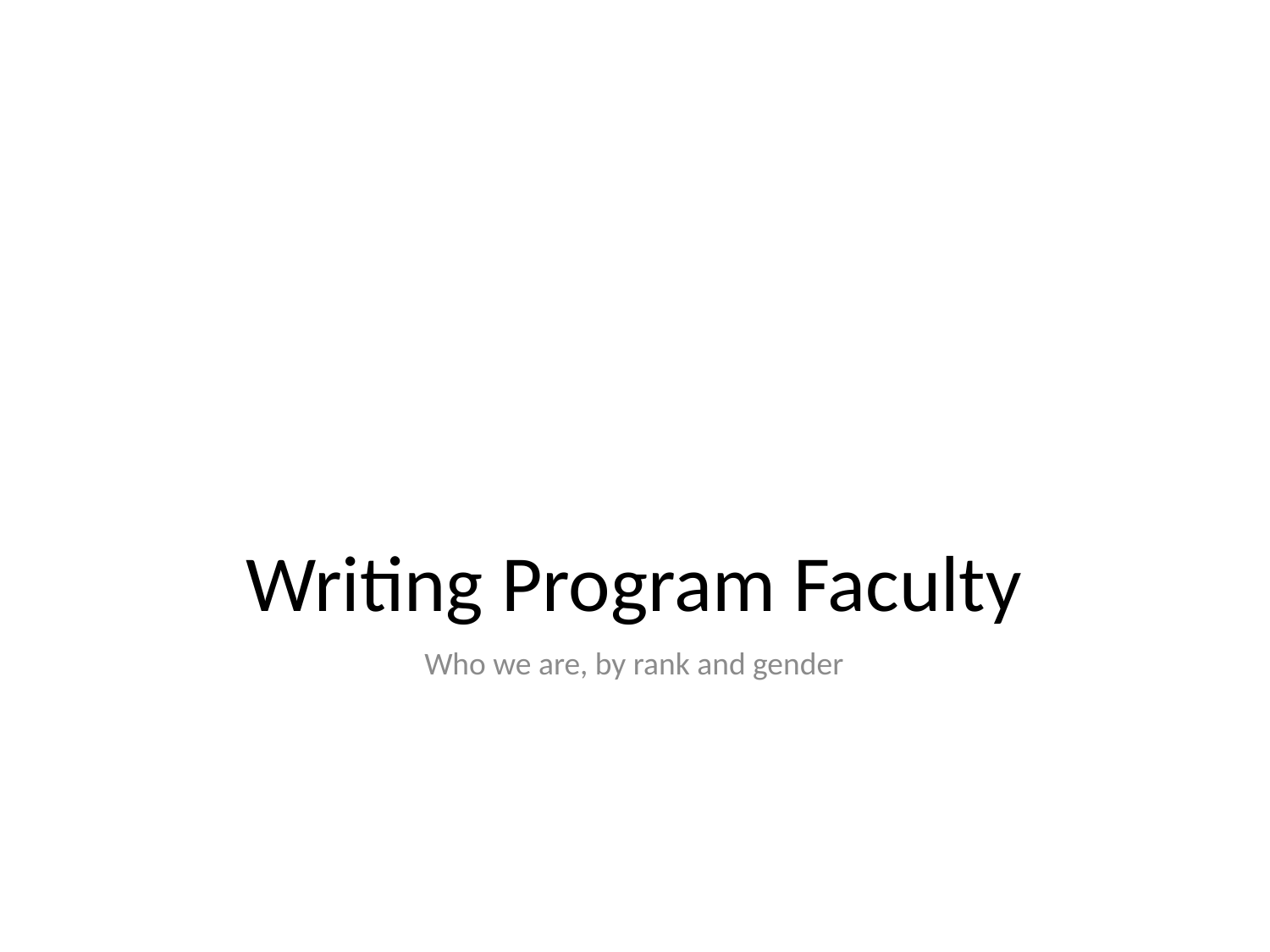

# Writing Program Faculty
Who we are, by rank and gender